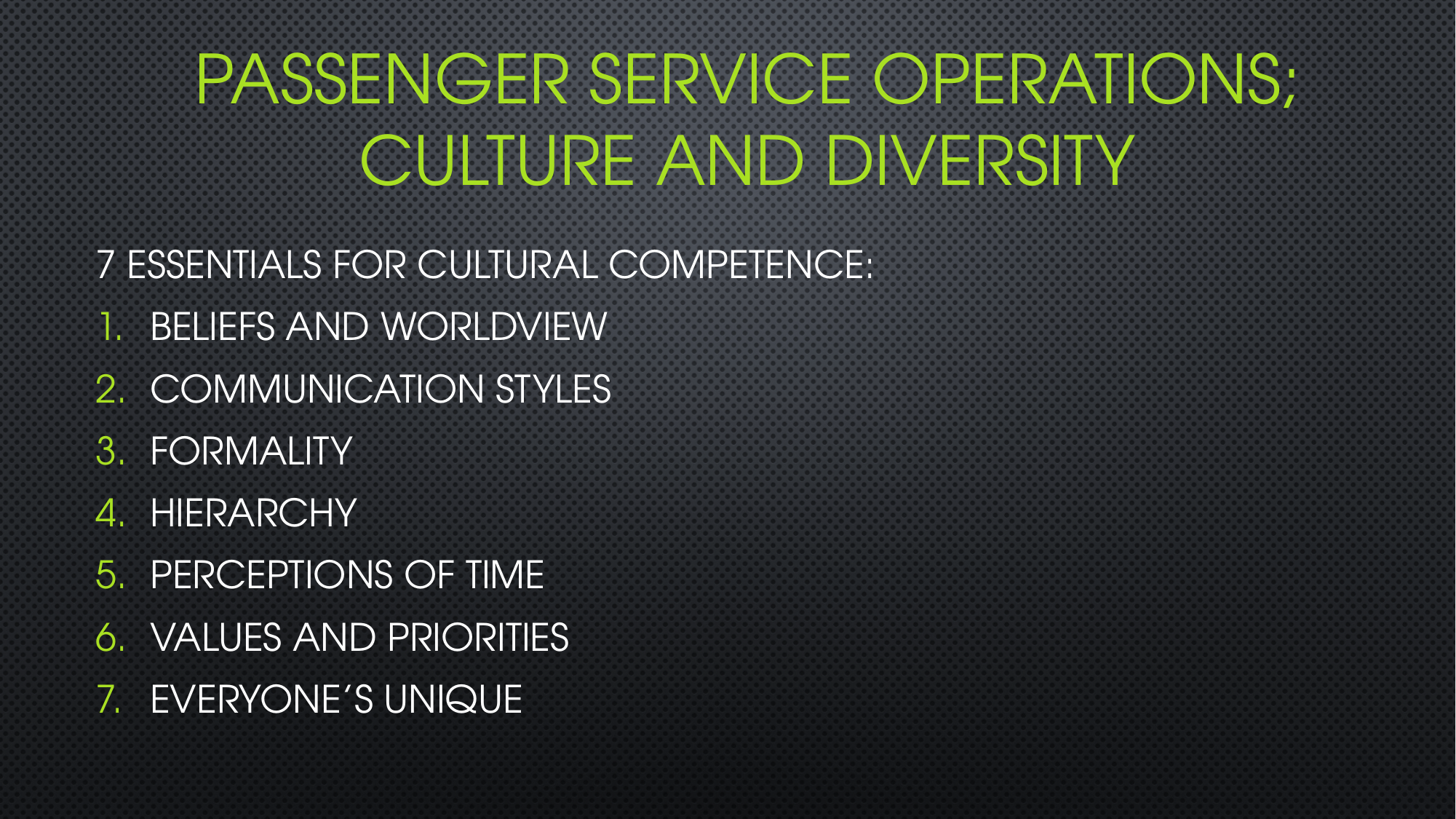

# Passenger service operations; culture and diversity
7 essentials for cultural competence:
Beliefs and Worldview
Communication Styles
Formality
Hierarchy
Perceptions of Time
Values and Priorities
Everyone’s Unique